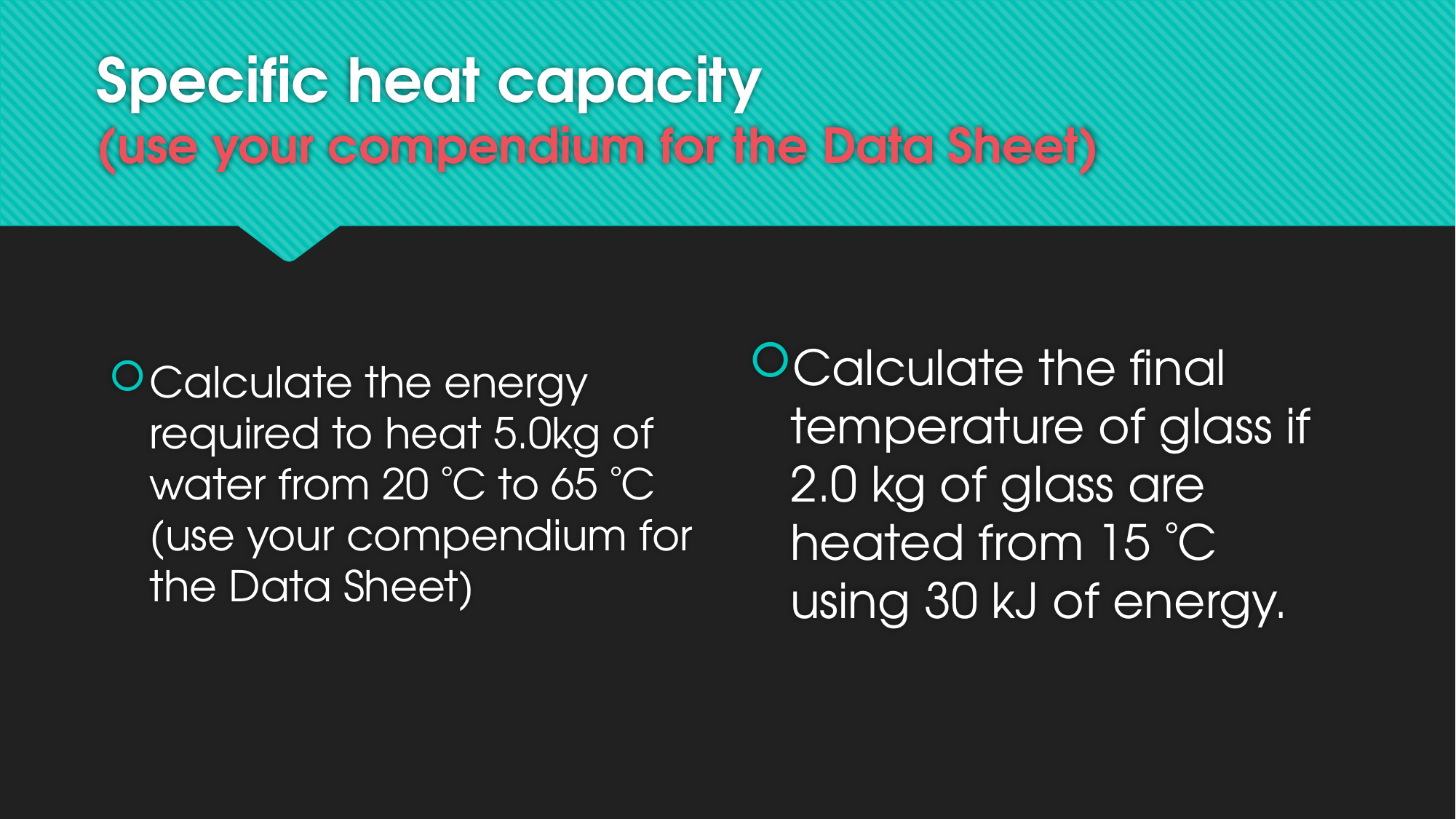

# Specific heat capacity (use your compendium for the Data Sheet)
Calculate the energy required to heat 5.0kg of water from 20 °C to 65 °C  (use your compendium for the Data Sheet)
Calculate the final temperature of glass if 2.0 kg of glass are heated from 15 °C  using 30 kJ of energy.